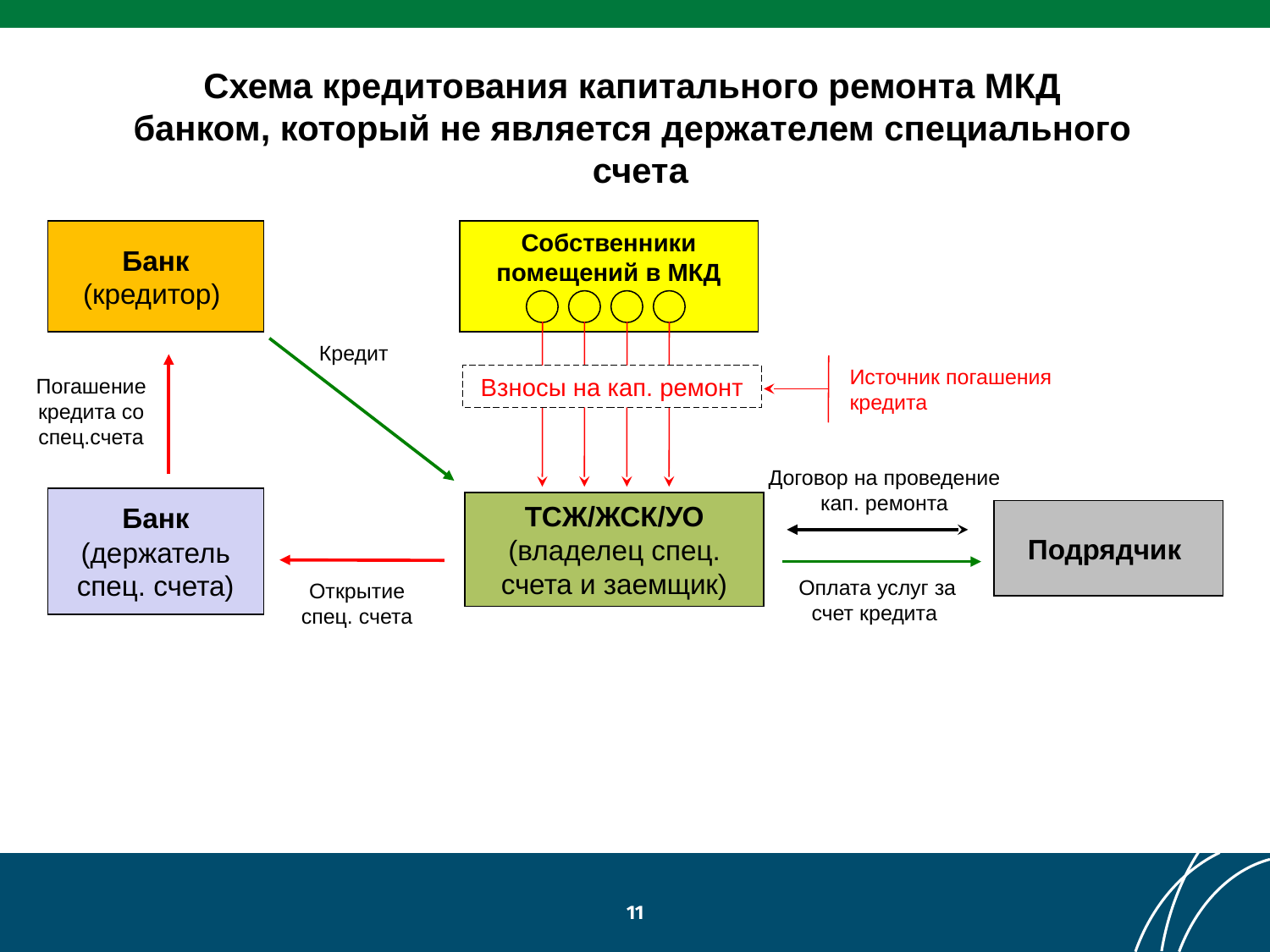

Схема кредитования капитального ремонта МКД
банком, который не является держателем специального счета
Банк
(кредитор)
Собственники помещений в МКД

Кредит
Источник погашения кредита
Взносы на кап. ремонт
Погашение кредита со спец.счета
Договор на проведение кап. ремонта
Банк
(держатель спец. счета)
ТСЖ/ЖСК/УО
(владелец спец. счета и заемщик)
Подрядчик
Оплата услуг за счет кредита
Открытие спец. счета
11